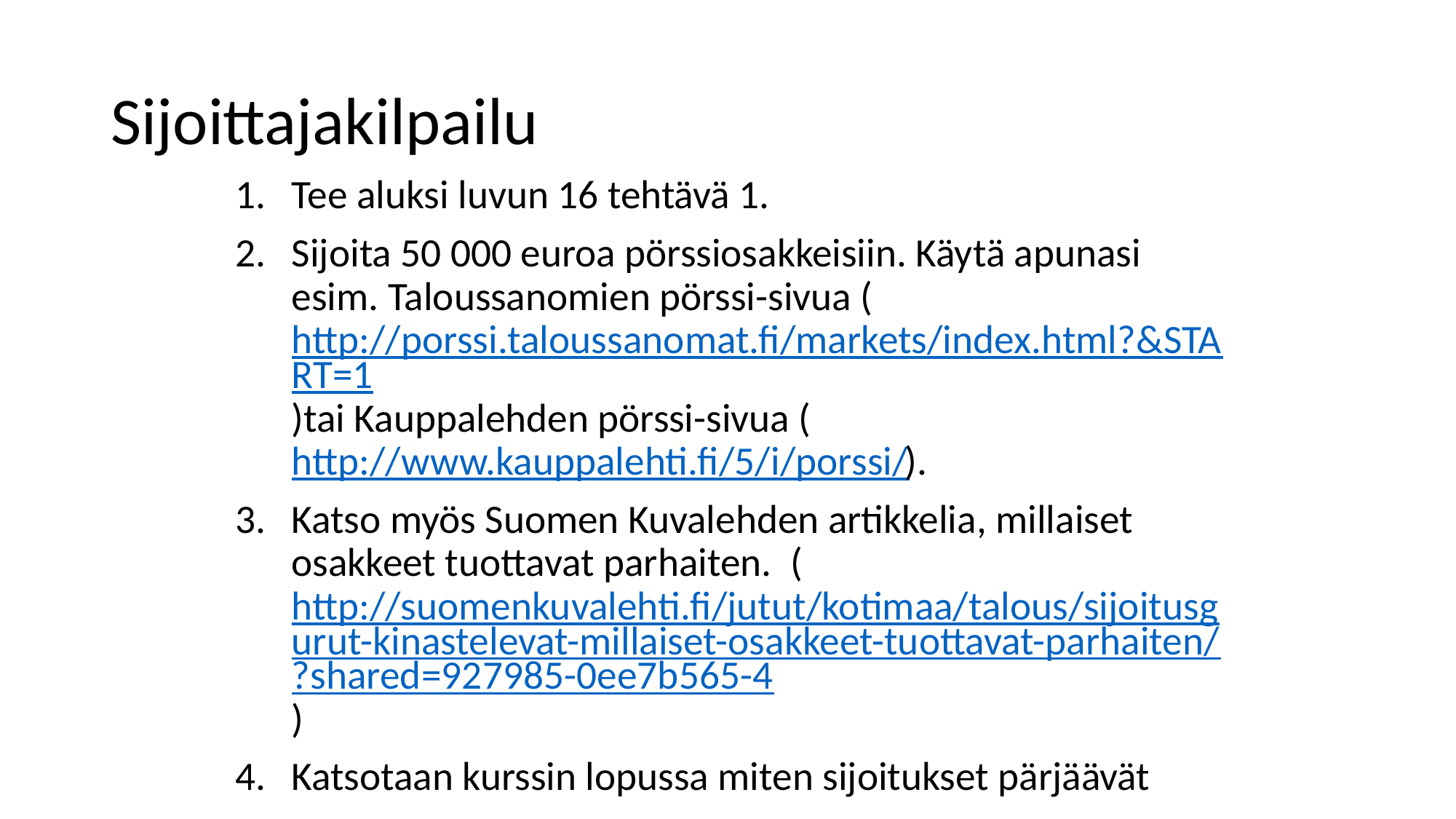

# Sijoittajakilpailu
Tee aluksi luvun 16 tehtävä 1.
Sijoita 50 000 euroa pörssiosakkeisiin. Käytä apunasi esim. Taloussanomien pörssi-sivua (http://porssi.taloussanomat.fi/markets/index.html?&START=1)tai Kauppalehden pörssi-sivua (http://www.kauppalehti.fi/5/i/porssi/).
Katso myös Suomen Kuvalehden artikkelia, millaiset osakkeet tuottavat parhaiten.  (http://suomenkuvalehti.fi/jutut/kotimaa/talous/sijoitusgurut-kinastelevat-millaiset-osakkeet-tuottavat-parhaiten/?shared=927985-0ee7b565-4)
Katsotaan kurssin lopussa miten sijoitukset pärjäävät